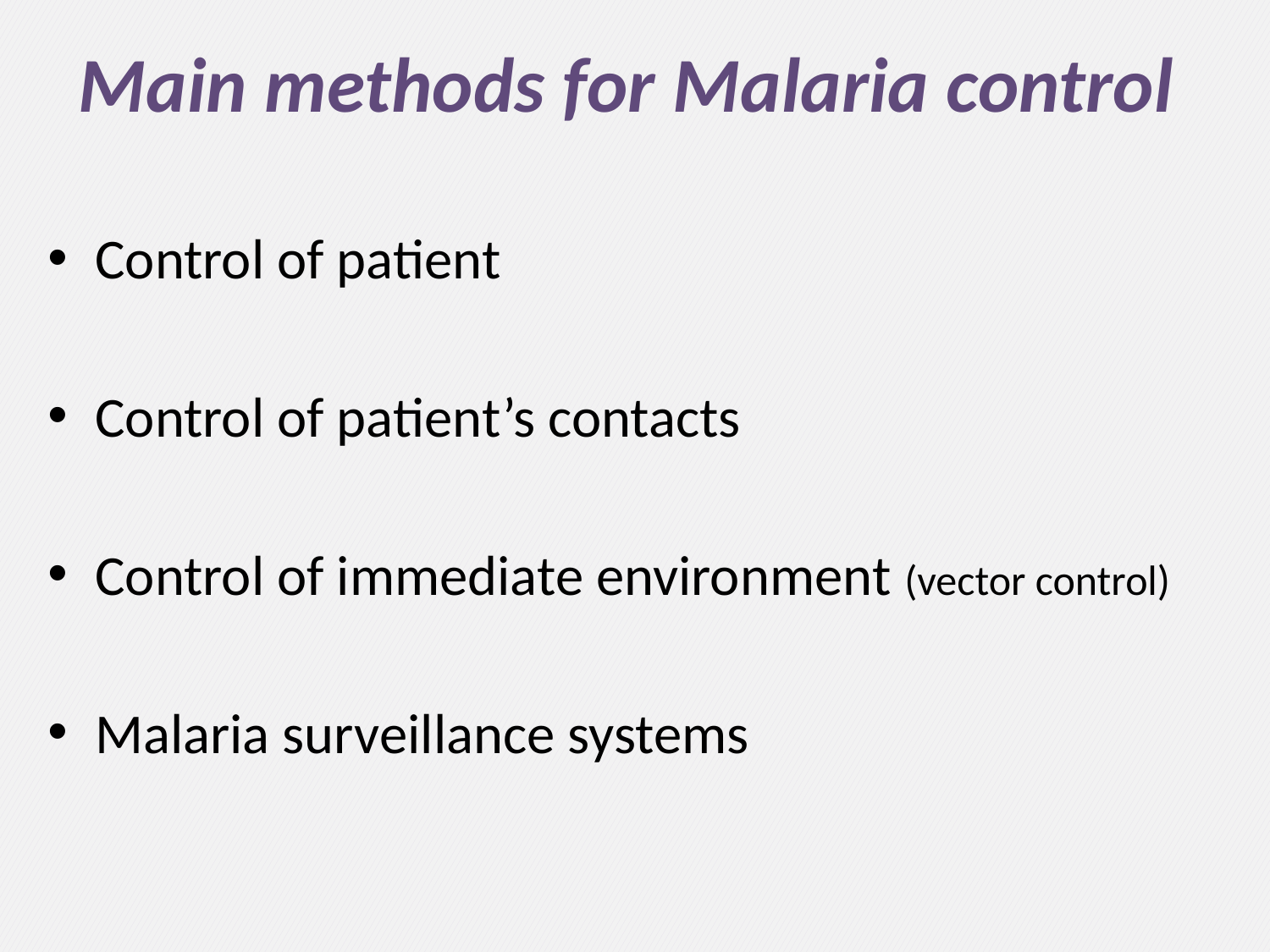

# Main methods for Malaria control
Control of patient

Control of patient’s contacts

Control of immediate environment (vector control)

Malaria surveillance systems